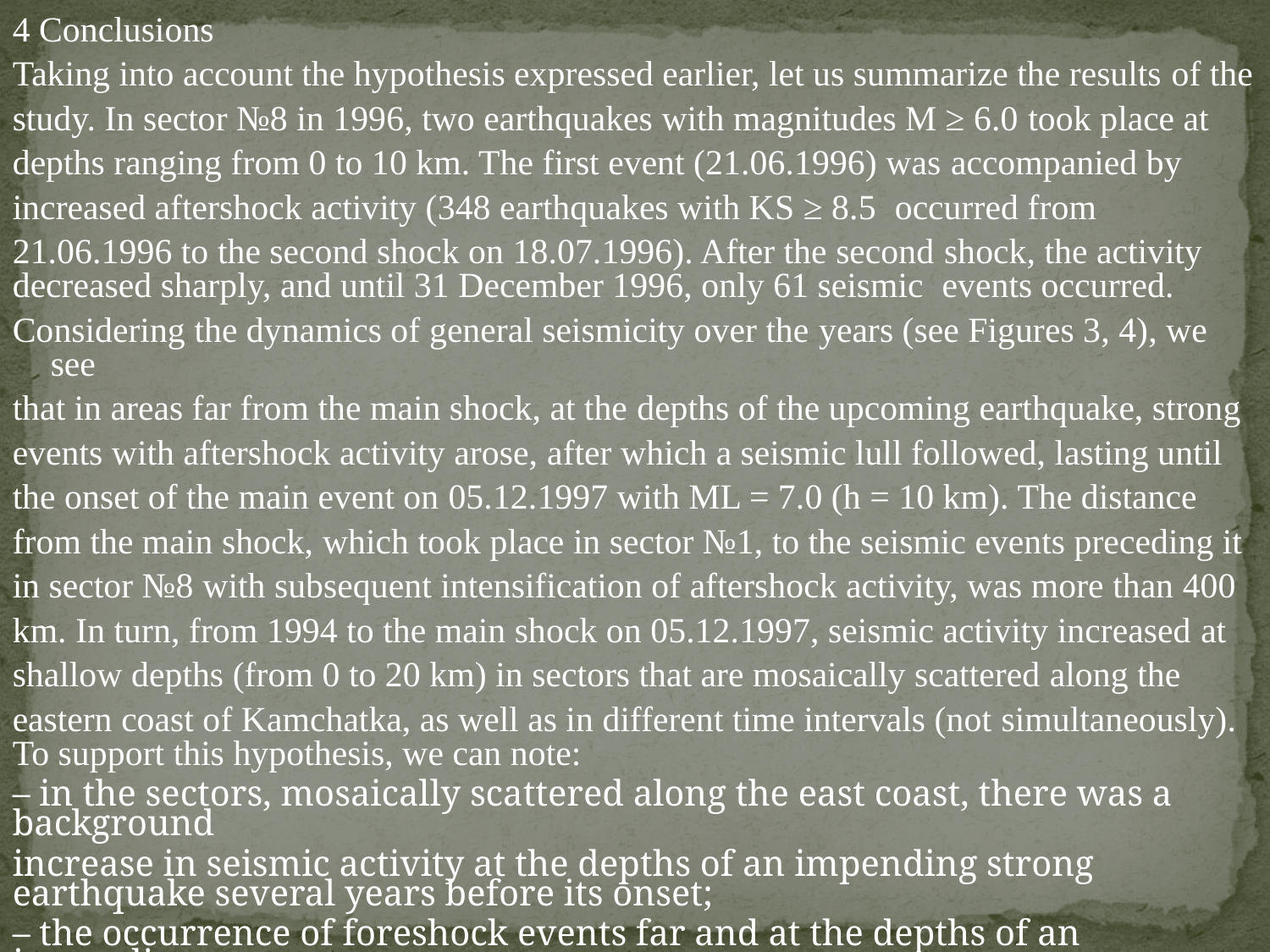

4 Conclusions
Taking into account the hypothesis expressed earlier, let us summarize the results of the
study. In sector №8 in 1996, two earthquakes with magnitudes M ≥ 6.0 took place at
depths ranging from 0 to 10 km. The first event (21.06.1996) was accompanied by
increased aftershock activity (348 earthquakes with KS ≥ 8.5  occurred from
21.06.1996 to the second shock on 18.07.1996). After the second shock, the activity
decreased sharply, and until 31 December 1996, only 61 seismic  events occurred.
Considering the dynamics of general seismicity over the years (see Figures 3, 4), we see
that in areas far from the main shock, at the depths of the upcoming earthquake, strong
events with aftershock activity arose, after which a seismic lull followed, lasting until
the onset of the main event on 05.12.1997 with ML = 7.0 (h = 10 km). The distance
from the main shock, which took place in sector №1, to the seismic events preceding it
in sector №8 with subsequent intensification of aftershock activity, was more than 400
km. In turn, from 1994 to the main shock on 05.12.1997, seismic activity increased at
shallow depths (from 0 to 20 km) in sectors that are mosaically scattered along the
eastern coast of Kamchatka, as well as in different time intervals (not simultaneously). To support this hypothesis, we can note:
– in the sectors, mosaically scattered along the east coast, there was a background
increase in seismic activity at the depths of an impending strong earthquake several years before its onset;
– the occurrence of foreshock events far and at the depths of an impending
major earthquake.